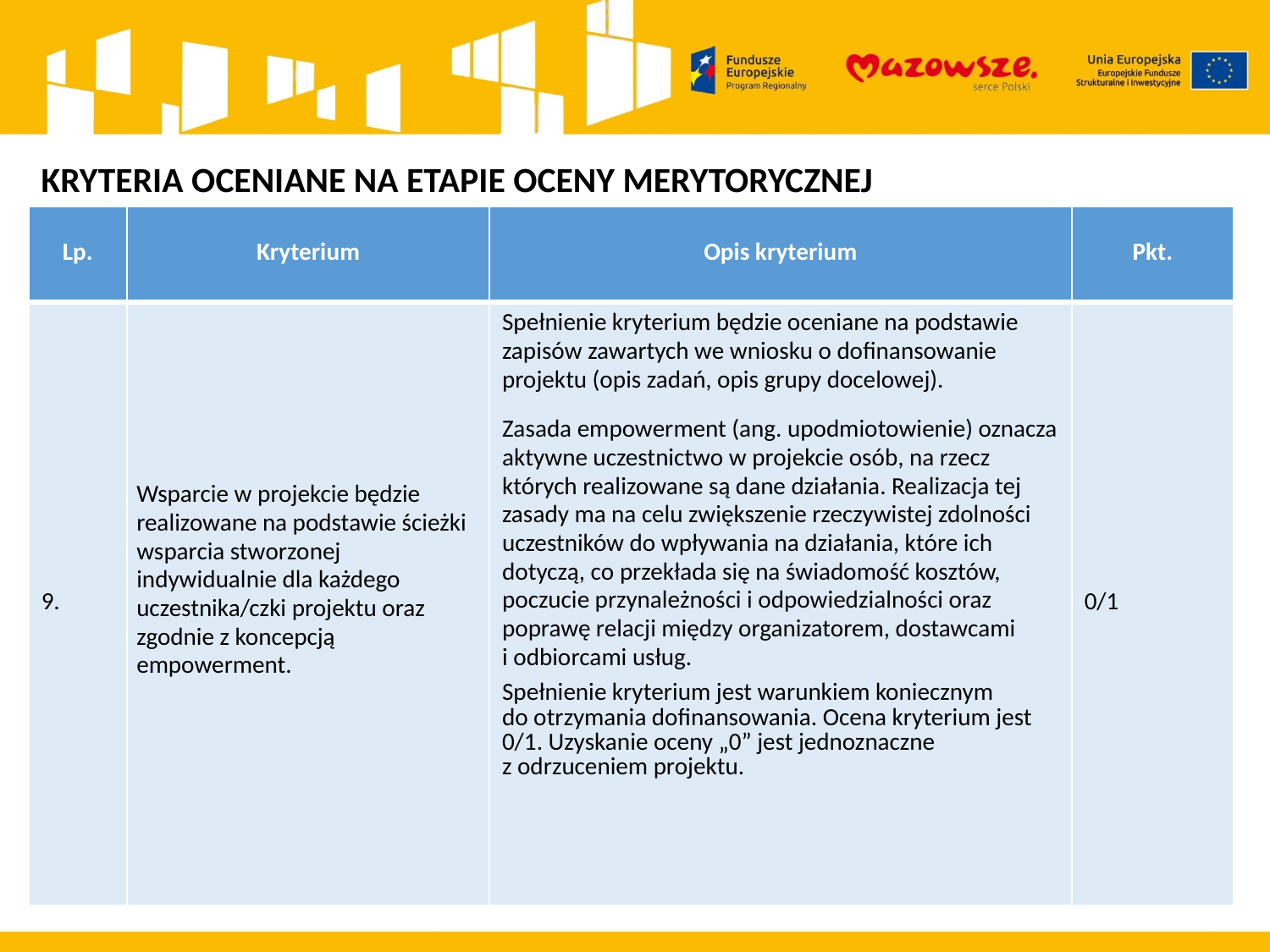

KRYTERIA OCENIANE NA ETAPIE OCENY MERYTORYCZNEJ
| Lp. | Kryterium | Opis kryterium | Pkt. |
| --- | --- | --- | --- |
| 9. | Wsparcie w projekcie będzie realizowane na podstawie ścieżki wsparcia stworzonej indywidualnie dla każdego uczestnika/czki projektu oraz zgodnie z koncepcją empowerment. | Spełnienie kryterium będzie oceniane na podstawie zapisów zawartych we wniosku o dofinansowanie projektu (opis zadań, opis grupy docelowej). Zasada empowerment (ang. upodmiotowienie) oznacza aktywne uczestnictwo w projekcie osób, na rzecz których realizowane są dane działania. Realizacja tej zasady ma na celu zwiększenie rzeczywistej zdolności uczestników do wpływania na działania, które ich dotyczą, co przekłada się na świadomość kosztów, poczucie przynależności i odpowiedzialności oraz poprawę relacji między organizatorem, dostawcami i odbiorcami usług. Spełnienie kryterium jest warunkiem koniecznym do otrzymania dofinansowania. Ocena kryterium jest 0/1. Uzyskanie oceny „0” jest jednoznaczne z odrzuceniem projektu. | 0/1 |